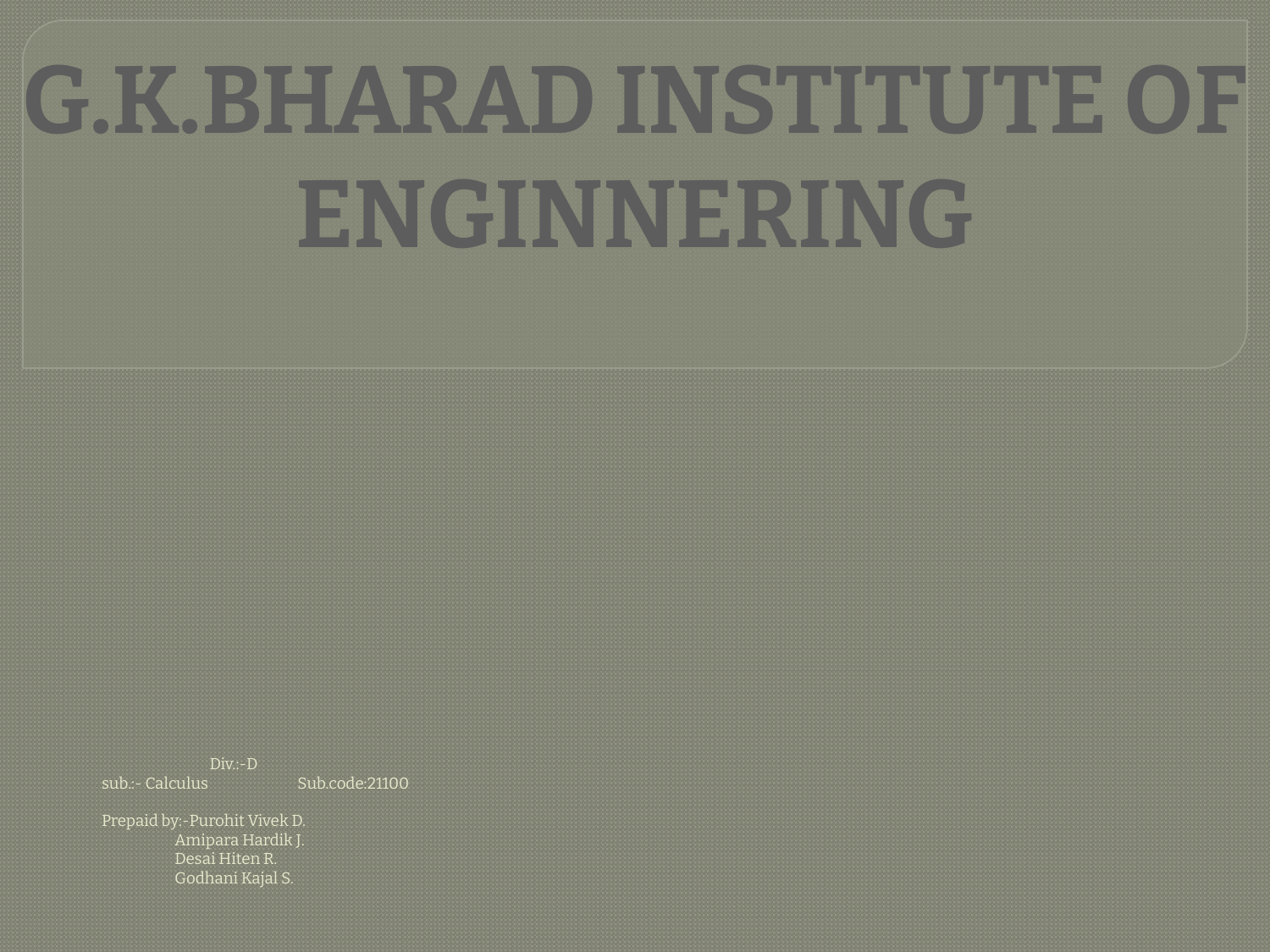

G.K.BHARAD INSTITUTE OF ENGINNERING
# Div.:-D sub.:- Calculus                            Sub.code:21100 Prepaid by:-Purohit Vivek D. Amipara Hardik J. Desai Hiten R. Godhani Kajal S.